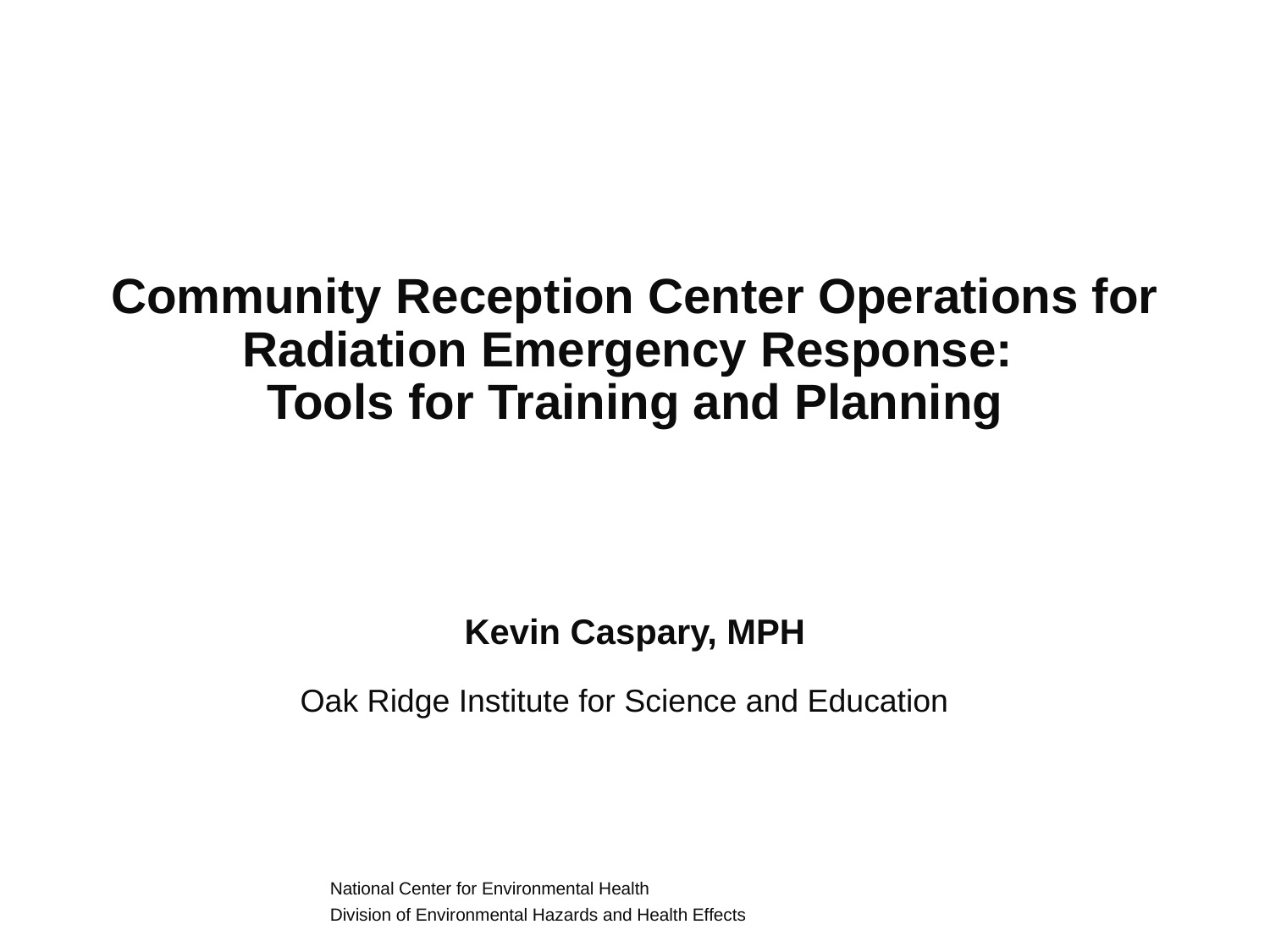

# Community Reception Center Operations for Radiation Emergency Response: Tools for Training and Planning
Kevin Caspary, MPH
Oak Ridge Institute for Science and Education

National Center for Environmental Health
Division of Environmental Hazards and Health Effects